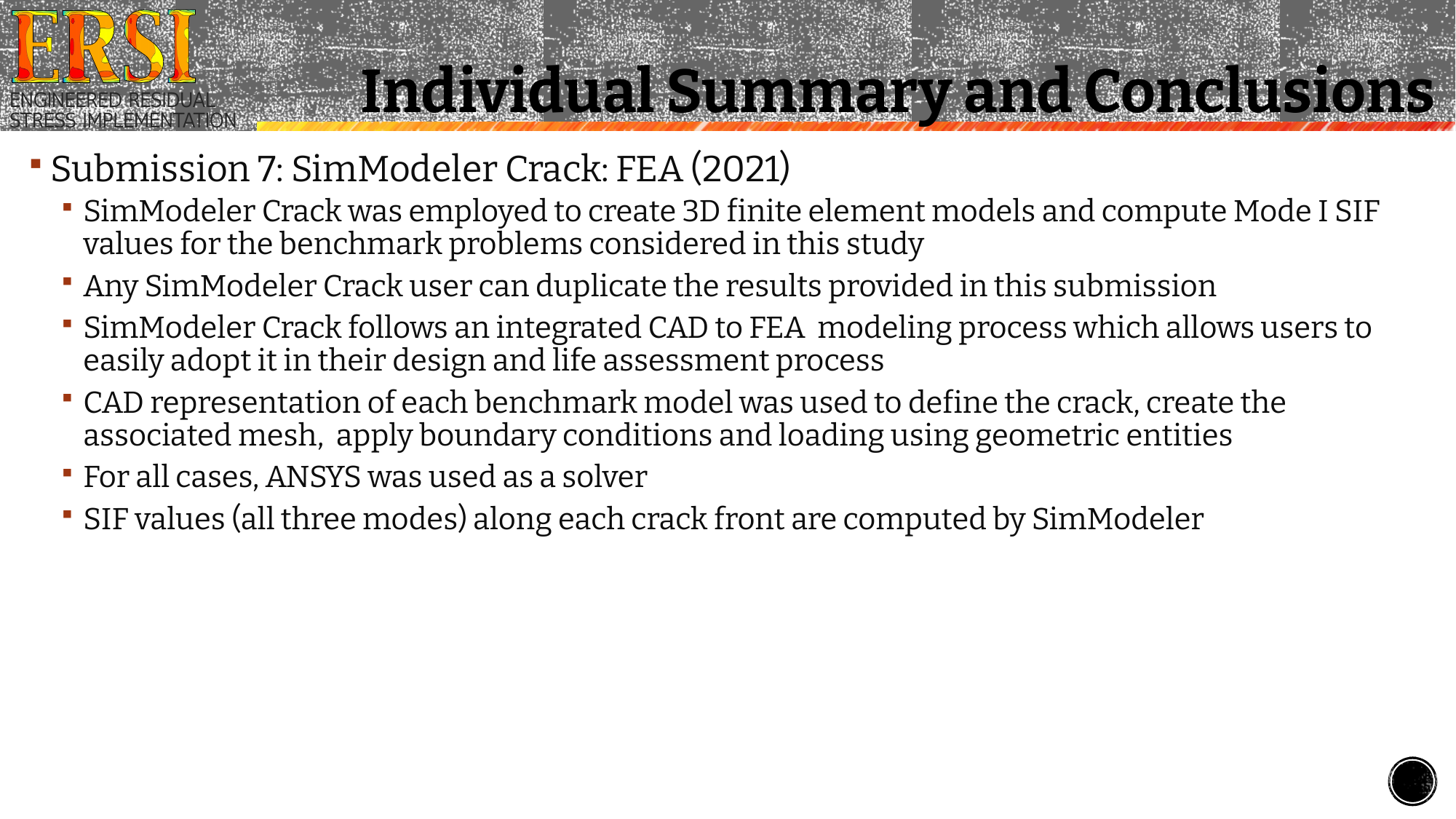

# Individual Summary and Conclusions
Submission 7: SimModeler Crack: FEA (2021)
SimModeler Crack was employed to create 3D finite element models and compute Mode I SIF values for the benchmark problems considered in this study
Any SimModeler Crack user can duplicate the results provided in this submission
SimModeler Crack follows an integrated CAD to FEA  modeling process which allows users to easily adopt it in their design and life assessment process
CAD representation of each benchmark model was used to define the crack, create the associated mesh,  apply boundary conditions and loading using geometric entities
For all cases, ANSYS was used as a solver
SIF values (all three modes) along each crack front are computed by SimModeler